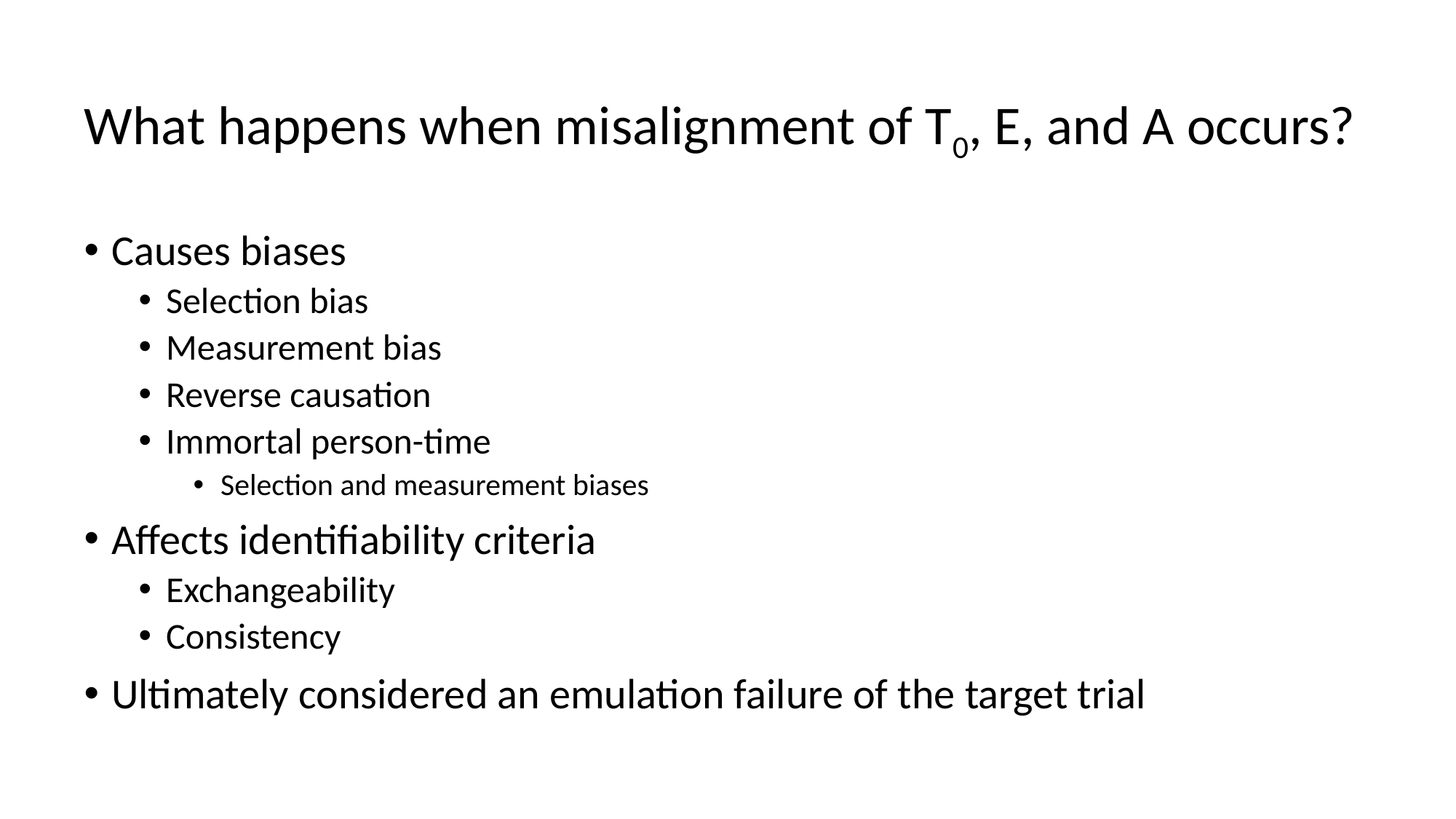

# What happens when misalignment of T0, E, and A occurs?
Causes biases
Selection bias
Measurement bias
Reverse causation
Immortal person-time
Selection and measurement biases
Affects identifiability criteria
Exchangeability
Consistency
Ultimately considered an emulation failure of the target trial